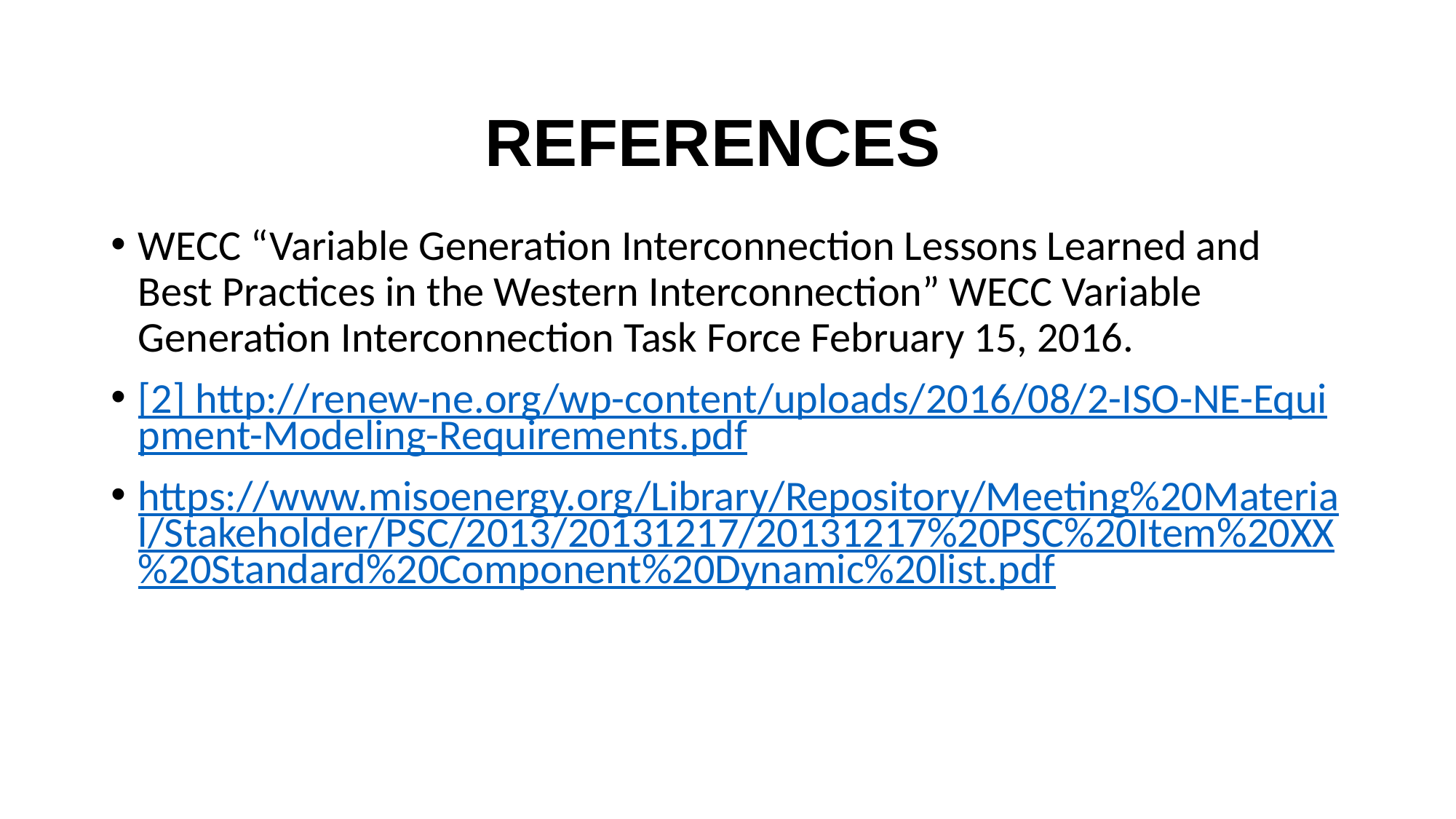

REFERENCES
WECC “Variable Generation Interconnection Lessons Learned and Best Practices in the Western Interconnection” WECC Variable Generation Interconnection Task Force February 15, 2016.
[2] http://renew-ne.org/wp-content/uploads/2016/08/2-ISO-NE-Equipment-Modeling-Requirements.pdf
https://www.misoenergy.org/Library/Repository/Meeting%20Material/Stakeholder/PSC/2013/20131217/20131217%20PSC%20Item%20XX%20Standard%20Component%20Dynamic%20list.pdf